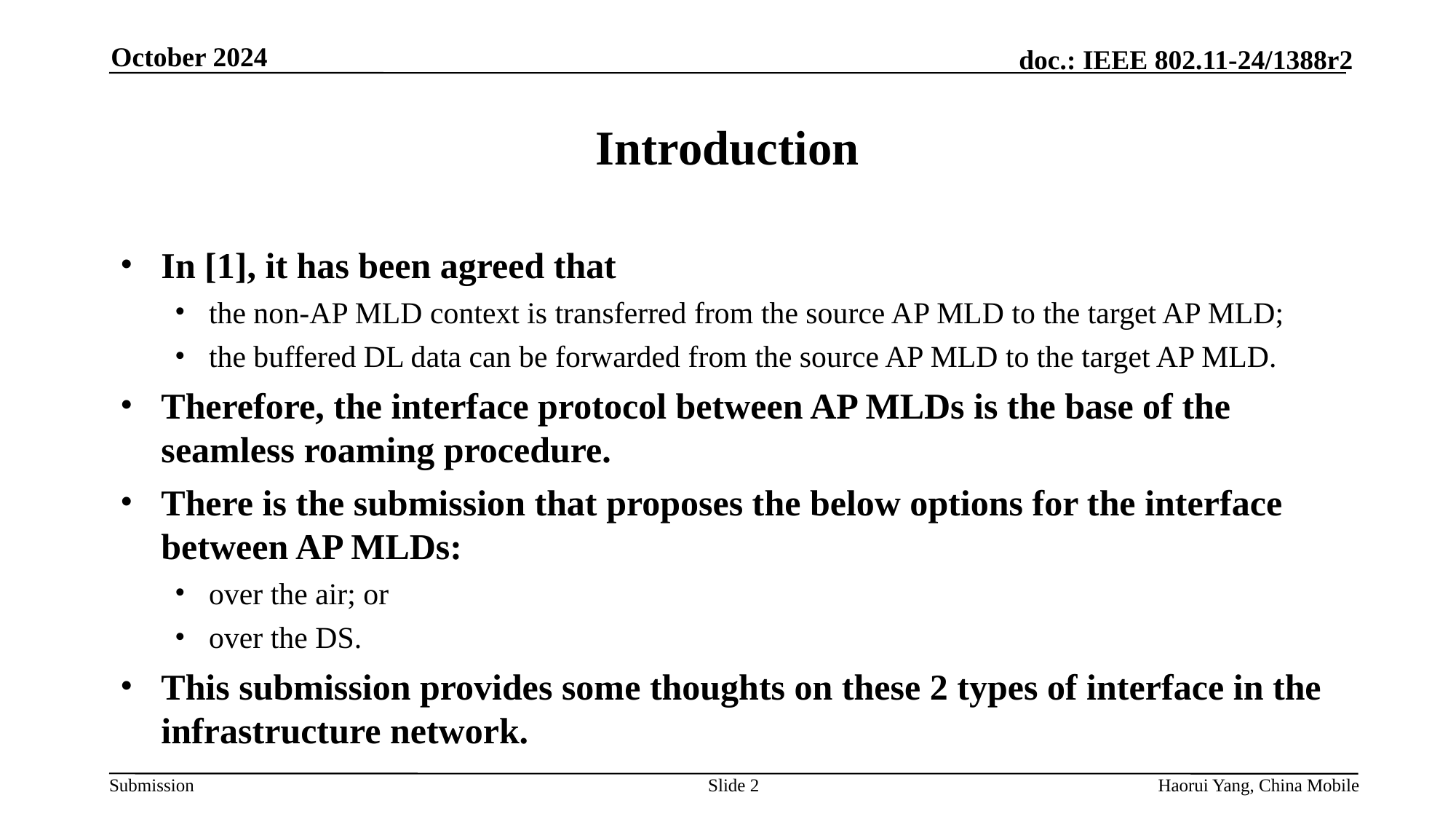

October 2024
# Introduction
In [1], it has been agreed that
the non-AP MLD context is transferred from the source AP MLD to the target AP MLD;
the buffered DL data can be forwarded from the source AP MLD to the target AP MLD.
Therefore, the interface protocol between AP MLDs is the base of the seamless roaming procedure.
There is the submission that proposes the below options for the interface between AP MLDs:
over the air; or
over the DS.
This submission provides some thoughts on these 2 types of interface in the infrastructure network.
Slide 2
Haorui Yang, China Mobile